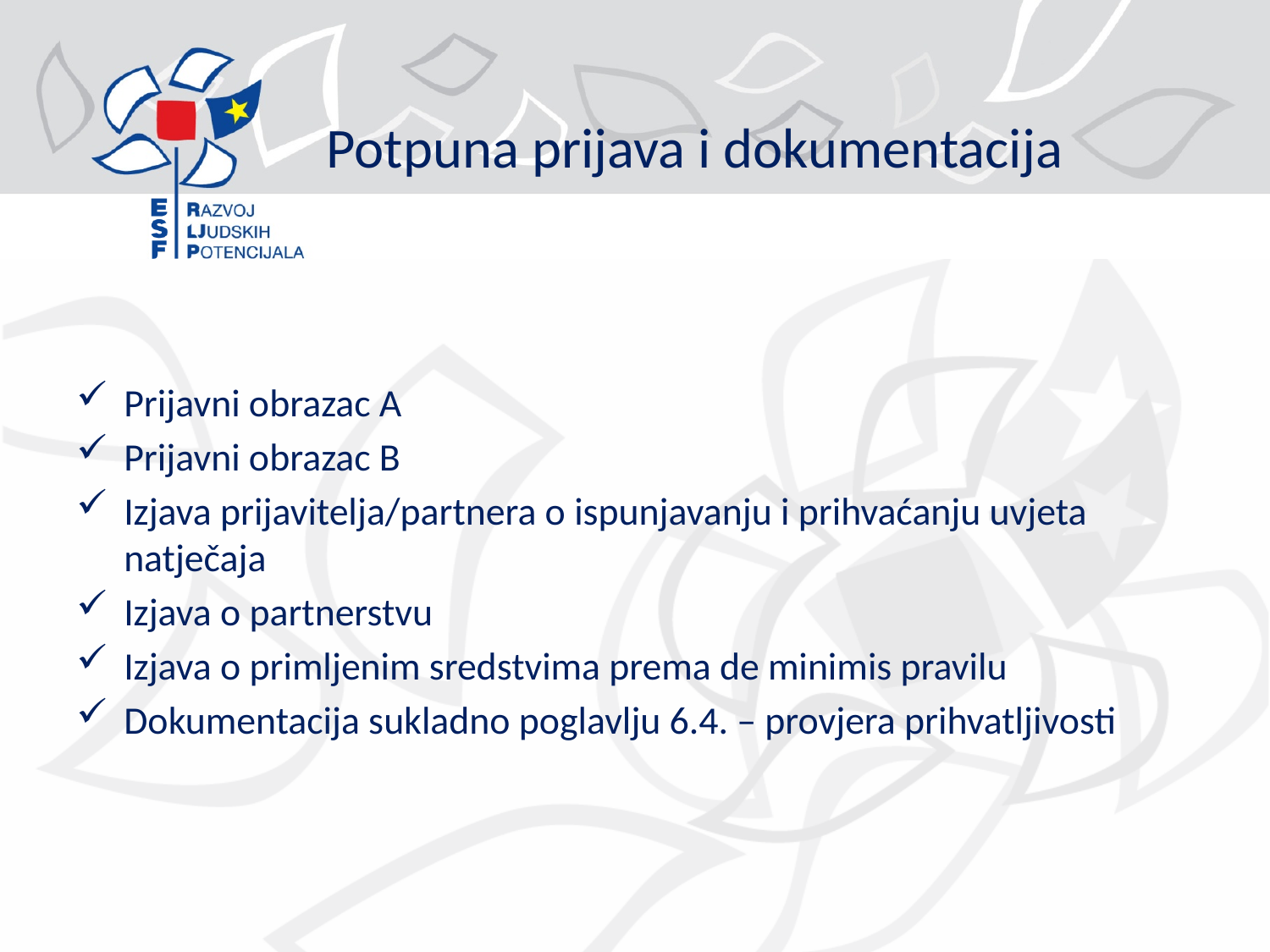

# Potpuna prijava i dokumentacija

Prijavni obrazac A
Prijavni obrazac B
Izjava prijavitelja/partnera o ispunjavanju i prihvaćanju uvjeta natječaja
Izjava o partnerstvu
Izjava o primljenim sredstvima prema de minimis pravilu
Dokumentacija sukladno poglavlju 6.4. – provjera prihvatljivosti